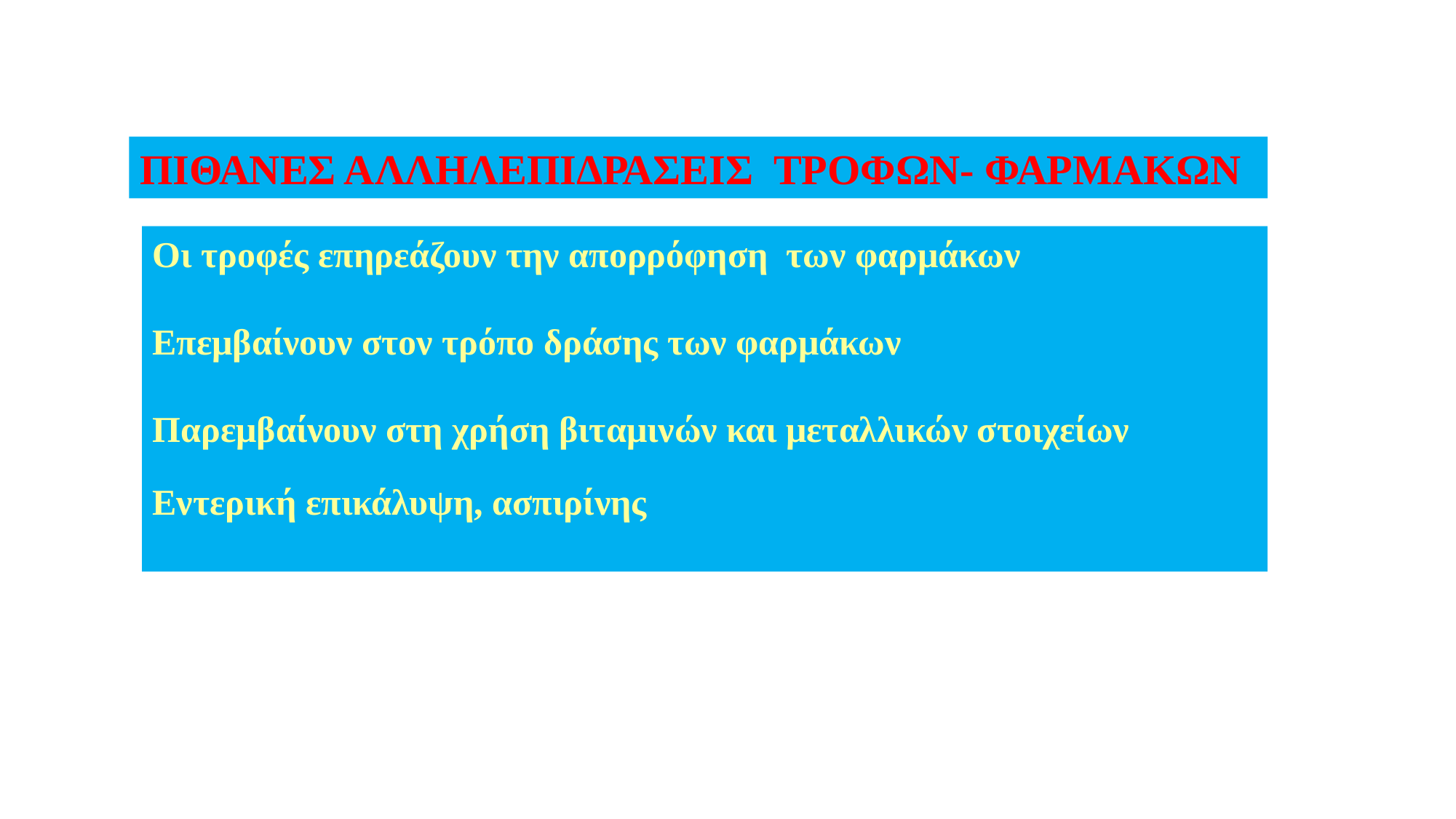

ΠΙΘΑΝΕΣ ΑΛΛΗΛΕΠΙΔΡΑΣΕΙΣ  ΤΡΟΦΩΝ- ΦΑΡΜΑΚΩΝ

Οι τροφές επηρεάζουν την απορρόφηση  των φαρμάκων

Επεμβαίνουν στον τρόπο δράσης των φαρμάκων

Παρεμβαίνουν στη χρήση βιταμινών και μεταλλικών στοιχείων

Εντερική επικάλυψη, ασπιρίνης